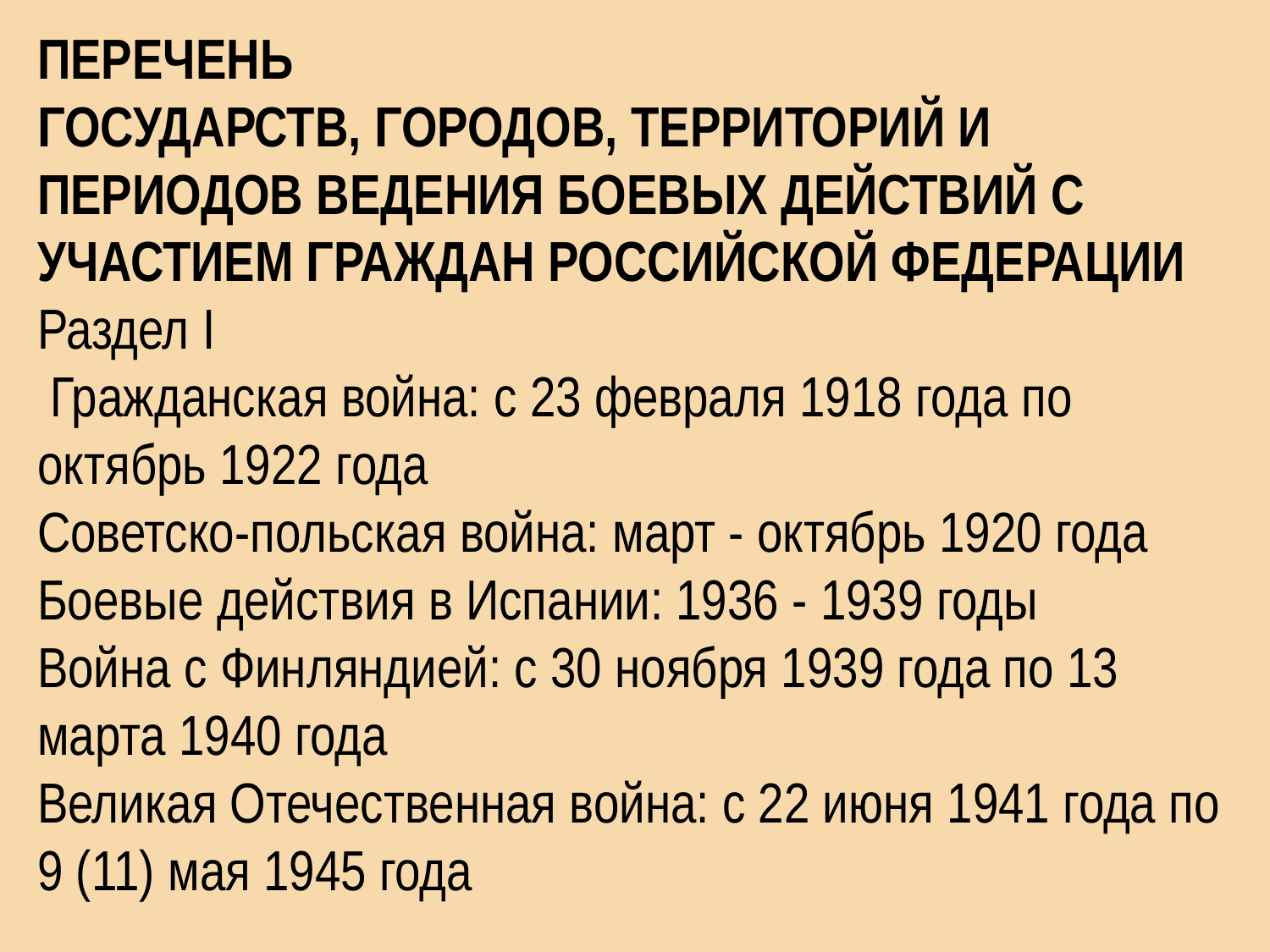

ПЕРЕЧЕНЬ
ГОСУДАРСТВ, ГОРОДОВ, ТЕРРИТОРИЙ И ПЕРИОДОВ ВЕДЕНИЯ БОЕВЫХ ДЕЙСТВИЙ С УЧАСТИЕМ ГРАЖДАН РОССИЙСКОЙ ФЕДЕРАЦИИ
Раздел I
 Гражданская война: с 23 февраля 1918 года по октябрь 1922 года
Советско-польская война: март - октябрь 1920 года
Боевые действия в Испании: 1936 - 1939 годы
Война с Финляндией: с 30 ноября 1939 года по 13 марта 1940 года
Великая Отечественная война: с 22 июня 1941 года по 9 (11) мая 1945 года